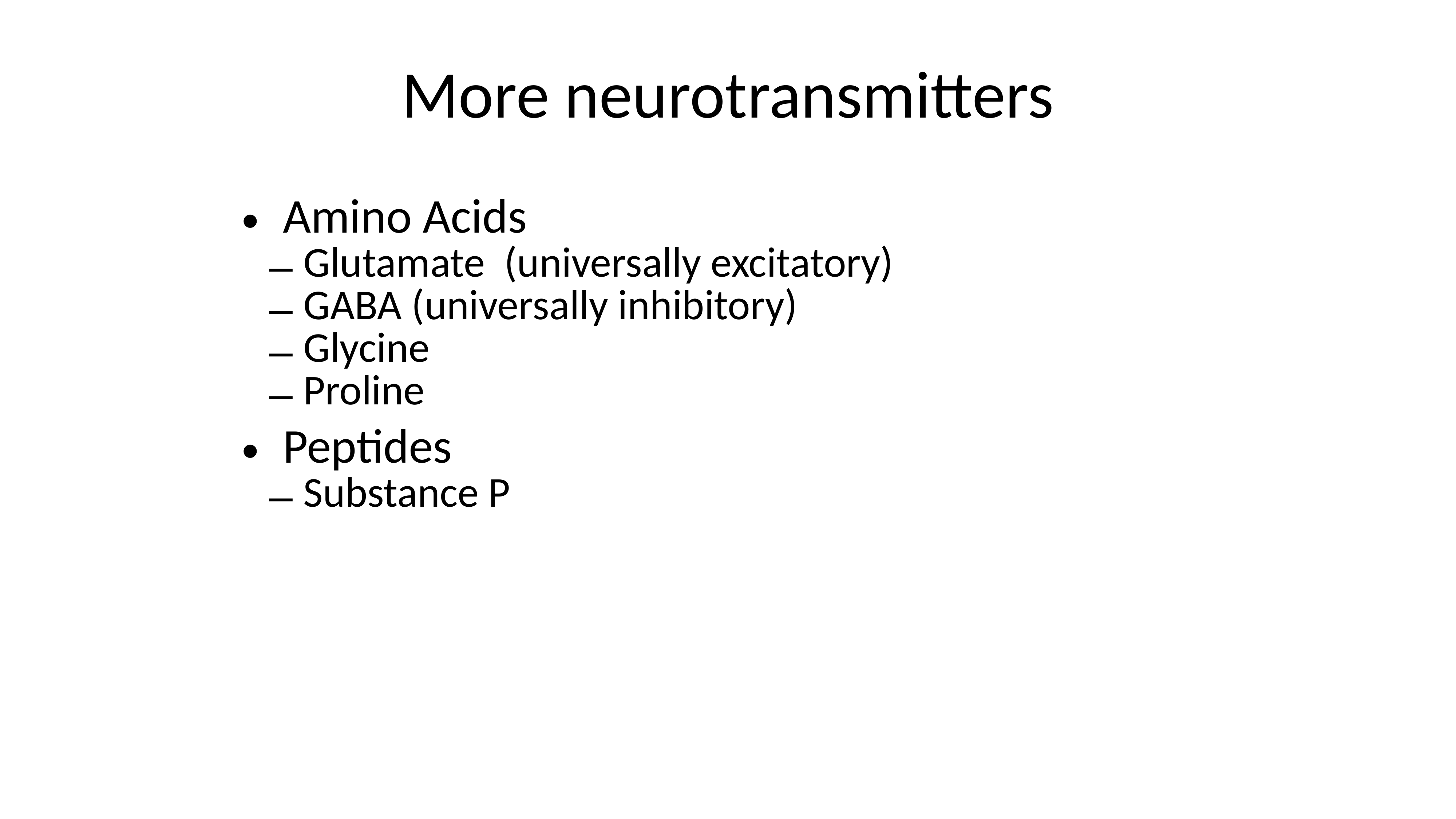

More neurotransmitters
Amino Acids
Glutamate  (universally excitatory)
GABA (universally inhibitory)
Glycine
Proline
Peptides
Substance P